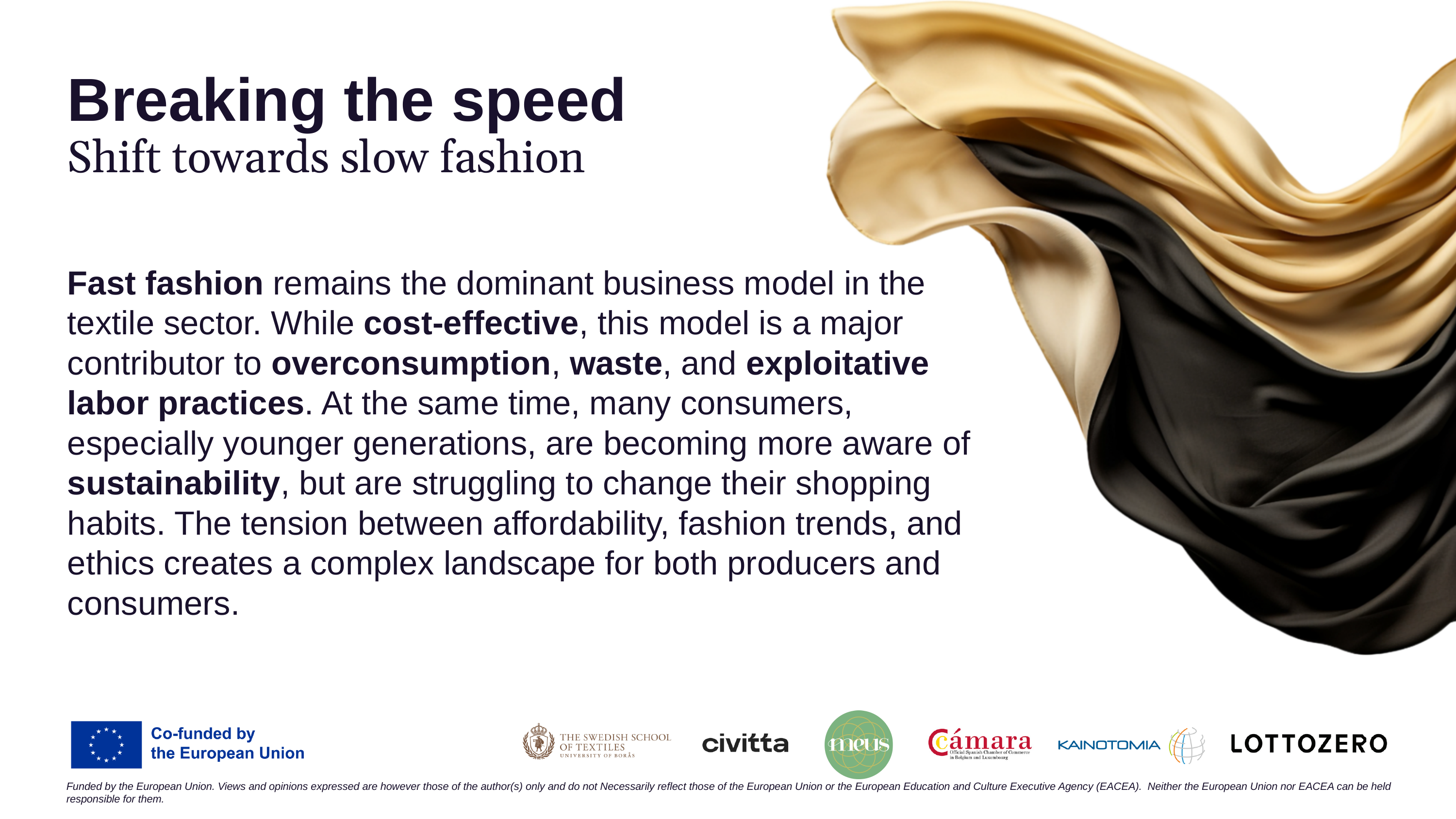

Breaking the speed
Shift towards slow fashion
Fast fashion remains the dominant business model in the textile sector. While cost-effective, this model is a major contributor to overconsumption, waste, and exploitative labor practices. At the same time, many consumers, especially younger generations, are becoming more aware of sustainability, but are struggling to change their shopping habits. The tension between affordability, fashion trends, and ethics creates a complex landscape for both producers and consumers.

Funded by the European Union. Views and opinions expressed are however those of the author(s) only and do not Necessarily reflect those of the European Union or the European Education and Culture Executive Agency (EACEA).  Neither the European Union nor EACEA can be held responsible for them.